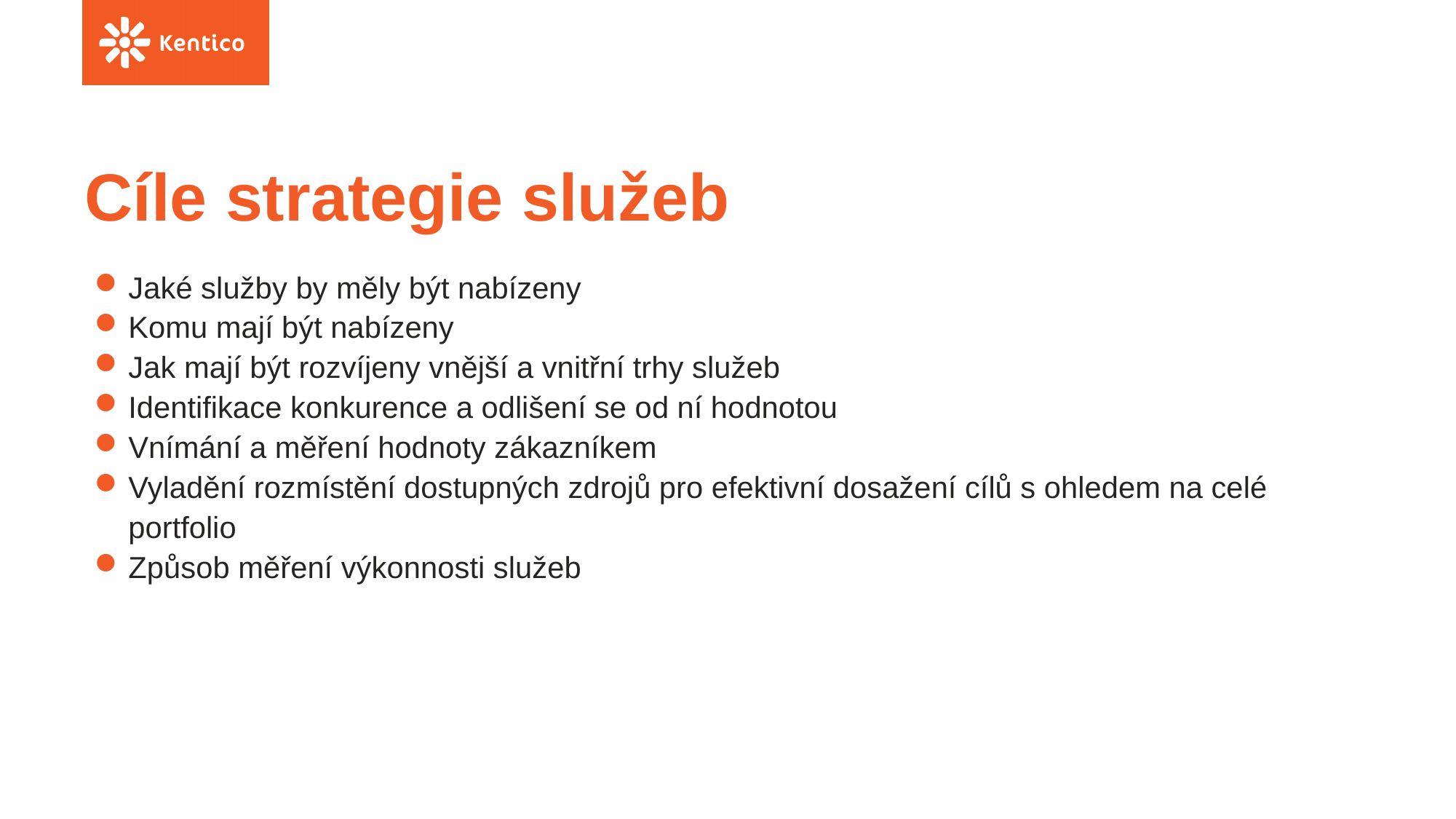

# Cíle strategie služeb
Jaké služby by měly být nabízeny
Komu mají být nabízeny
Jak mají být rozvíjeny vnější a vnitřní trhy služeb
Identifikace konkurence a odlišení se od ní hodnotou
Vnímání a měření hodnoty zákazníkem
Vyladění rozmístění dostupných zdrojů pro efektivní dosažení cílů s ohledem na celé portfolio
Způsob měření výkonnosti služeb